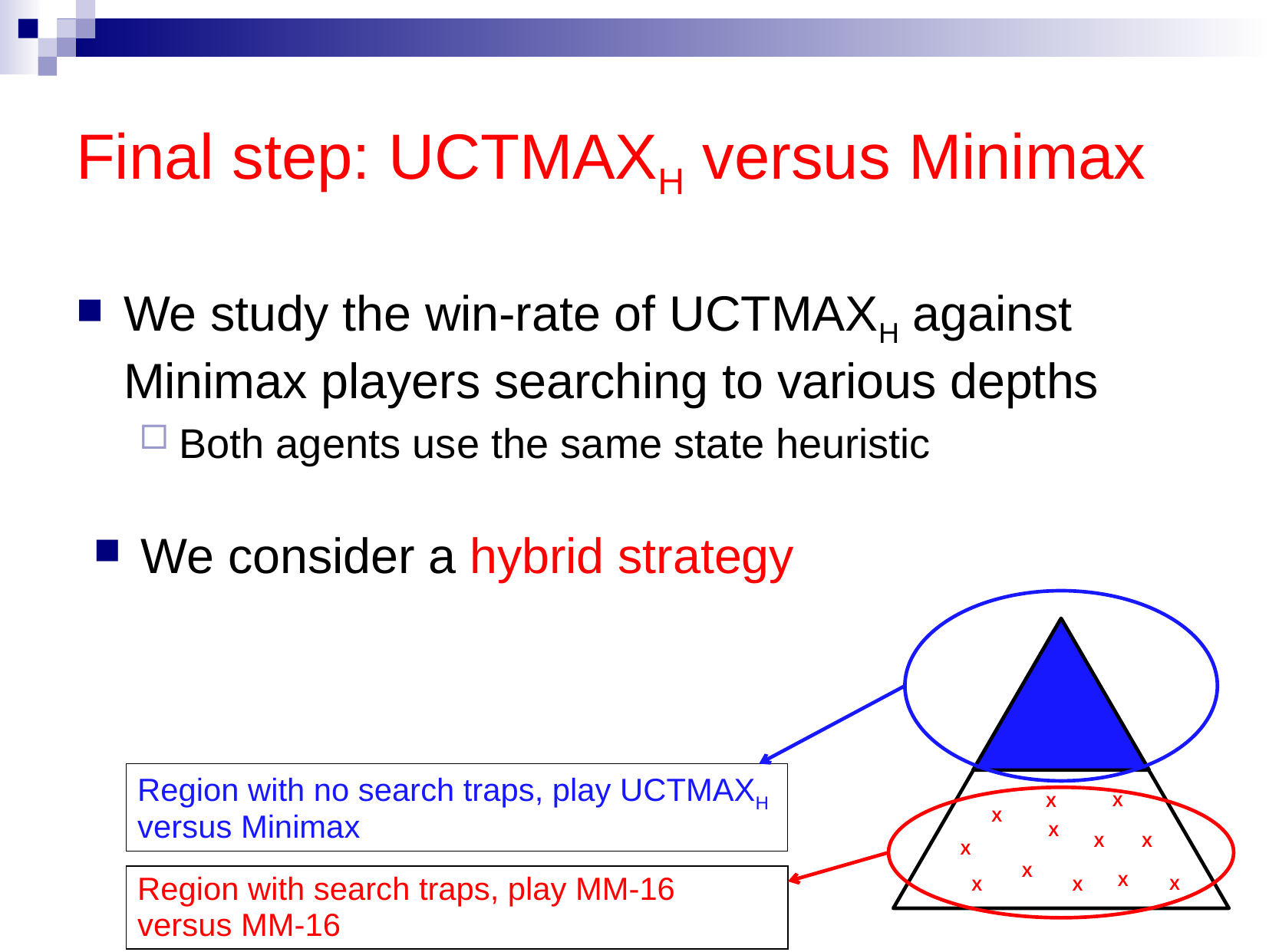

# Final step: UCTMAXH versus Minimax
We study the win-rate of UCTMAXH against Minimax players searching to various depths
Both agents use the same state heuristic
We consider a hybrid strategy

Region with no search traps, play UCTMAXH versus Minimax
X

X
X
X
X
X
X
X
Region with search traps, play MM-16 versus MM-16
X
X
X
X